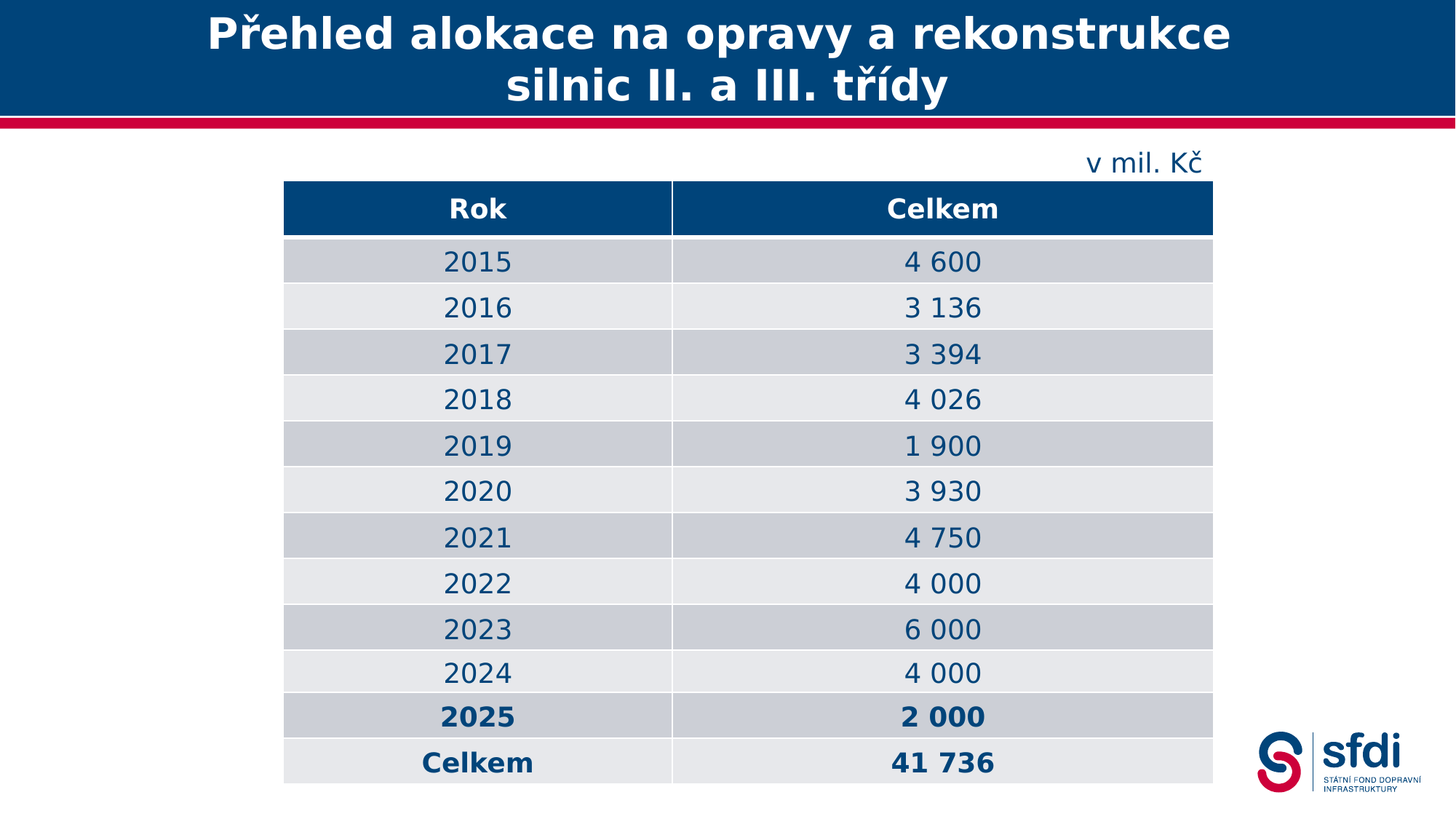

# Přehled alokace na opravy a rekonstrukce silnic II. a III. třídy
v mil. Kč
| Rok | Celkem |
| --- | --- |
| 2015 | 4 600 |
| 2016 | 3 136 |
| 2017 | 3 394 |
| 2018 | 4 026 |
| 2019 | 1 900 |
| 2020 | 3 930 |
| 2021 | 4 750 |
| 2022 | 4 000 |
| 2023 | 6 000 |
| 2024 | 4 000 |
| 2025 | 2 000 |
| Celkem | 41 736 |